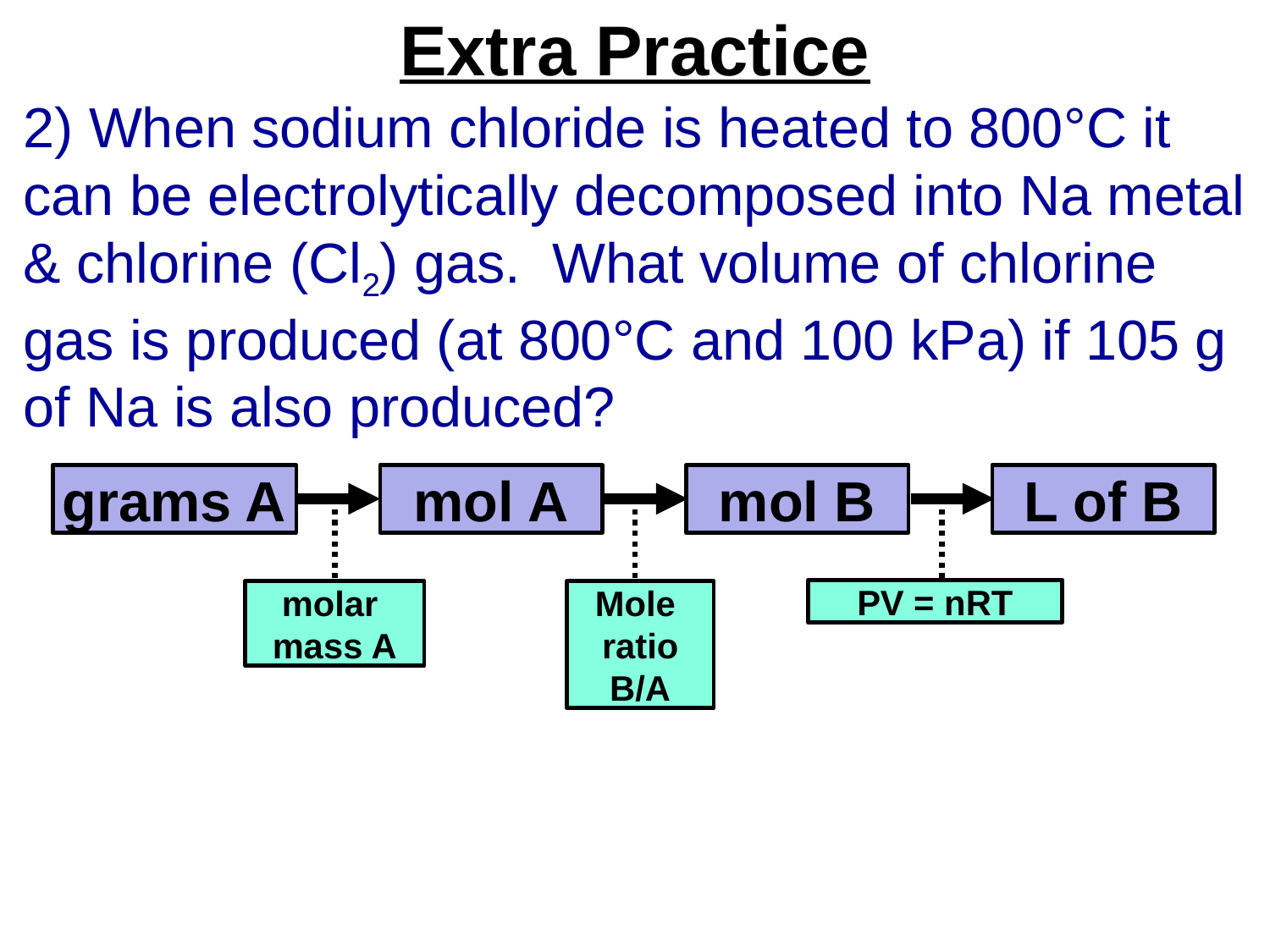

# Extra Practice
2) When sodium chloride is heated to 800°C it can be electrolytically decomposed into Na metal & chlorine (Cl2) gas.  What volume of chlorine gas is produced (at 800°C and 100 kPa) if 105 g of Na is also produced?
mol A
mol B
L of B
grams A
PV = nRT
molar
mass A
Mole
ratio
B/A